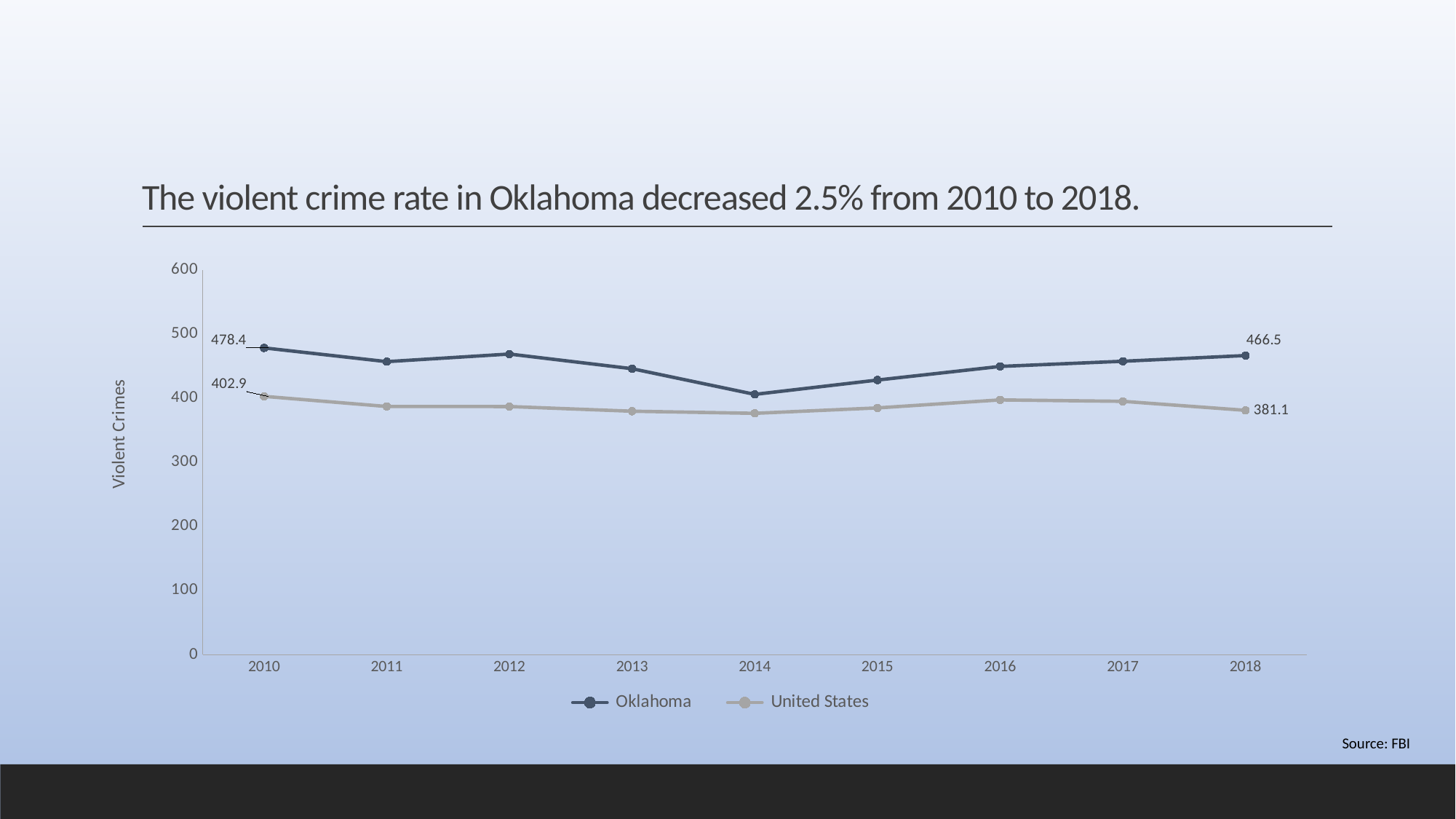

# The violent crime rate in Oklahoma decreased 2.5% from 2010 to 2018.

### Chart

| Category |  Oklahoma |  United States |
|---|---|---|
| 2010 | 478.4 | 402.9 |
| 2011 | 457.0 | 387.1 |
| 2012 | 468.8 | 387.0 |
| 2013 | 446.0 | 379.7 |
| 2014 | 406.0 | 376.4 |
| 2015 | 428.3 | 384.9 |
| 2016 | 449.5 | 397.3 |
| 2017 | 457.6 | 395.1 |
| 2018 | 466.5 | 381.1 |
Source: FBI